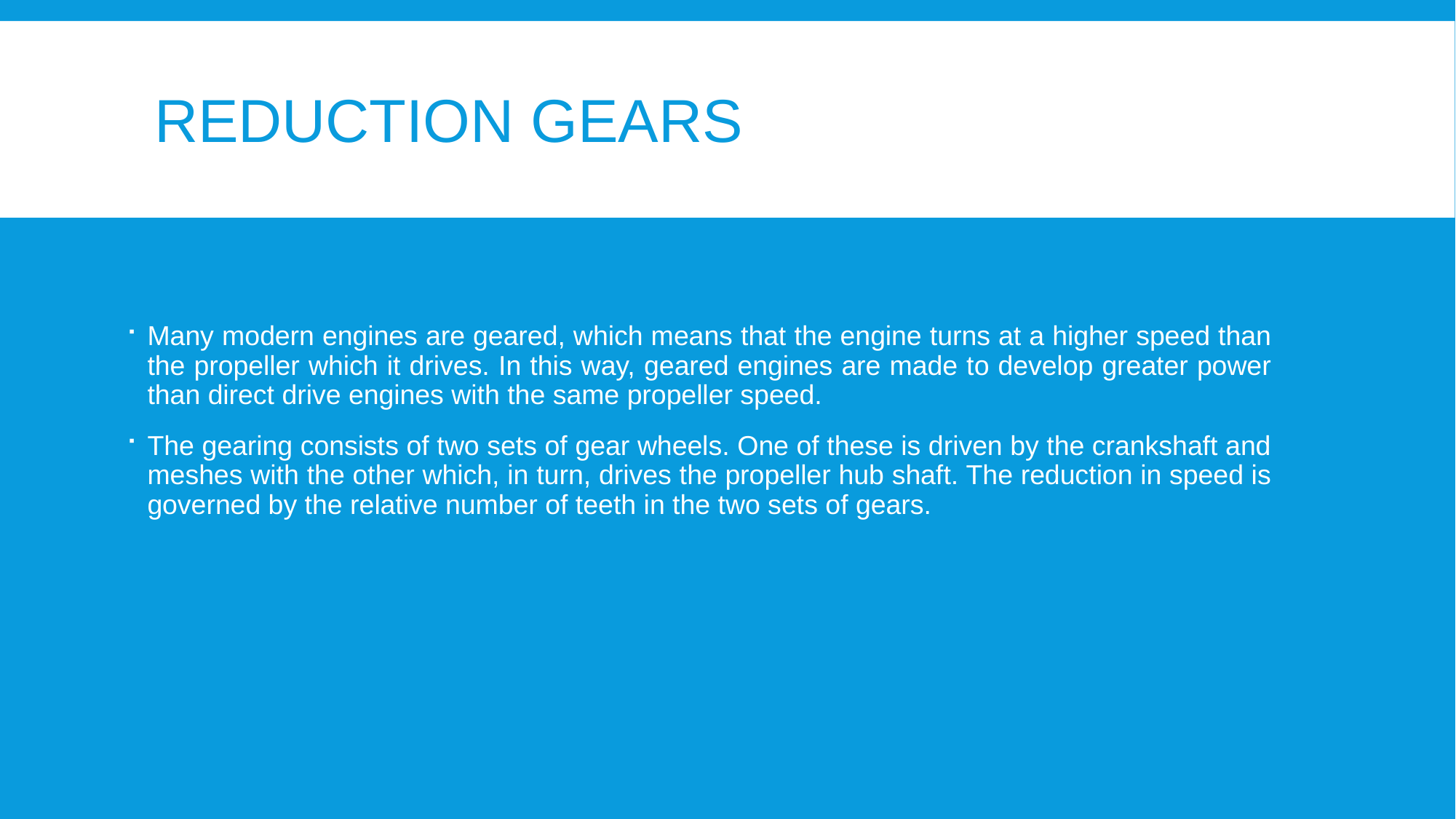

# REDUCTION GEARS
Many modern engines are geared, which means that the engine turns at a higher speed than the propeller which it drives. In this way, geared engines are made to develop greater power than direct drive engines with the same propeller speed.
The gearing consists of two sets of gear wheels. One of these is driven by the crankshaft and meshes with the other which, in turn, drives the propeller hub shaft. The reduction in speed is governed by the relative number of teeth in the two sets of gears.